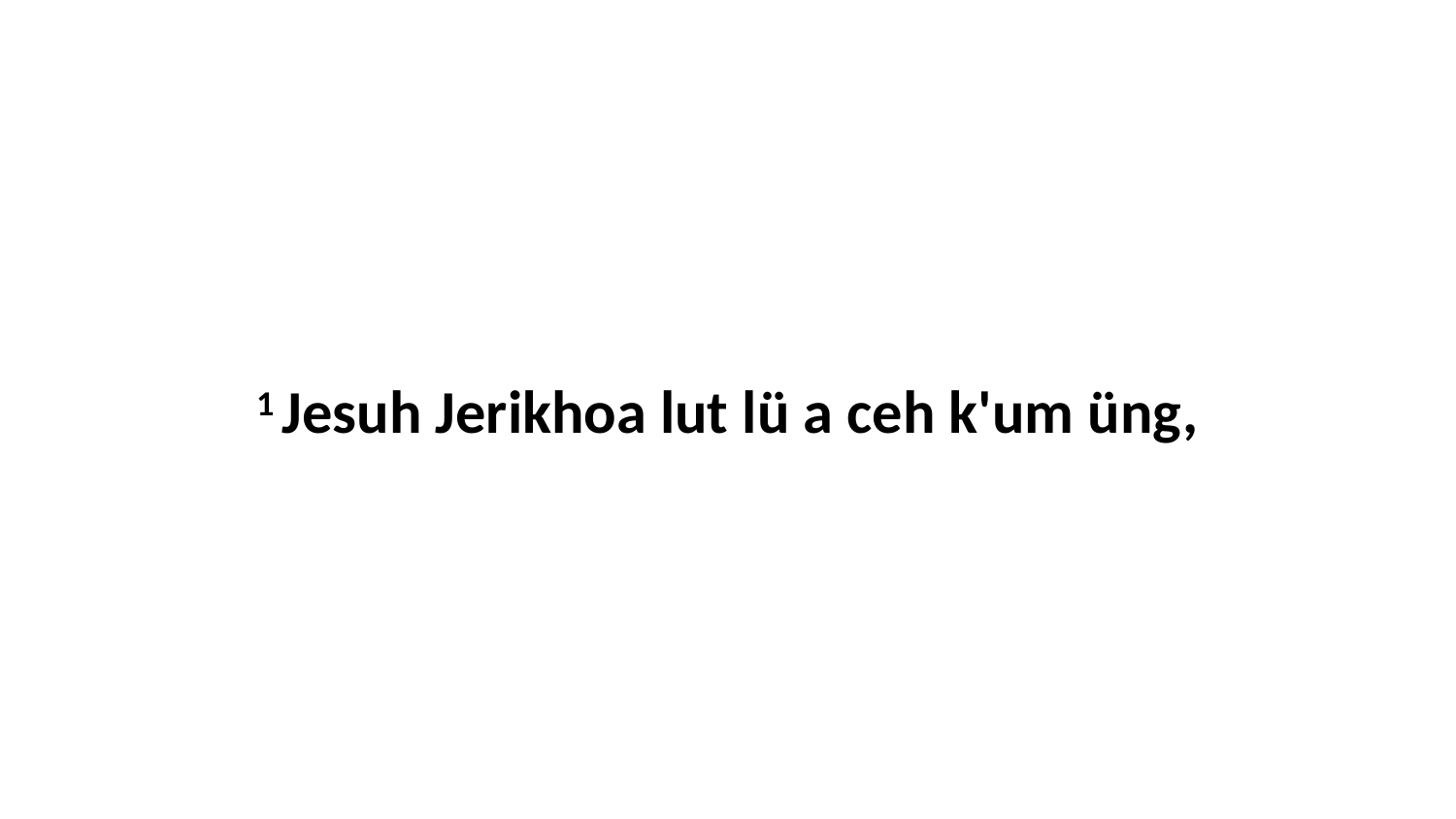

1 Jesuh Jerikhoa lut lü a ceh k'um üng,